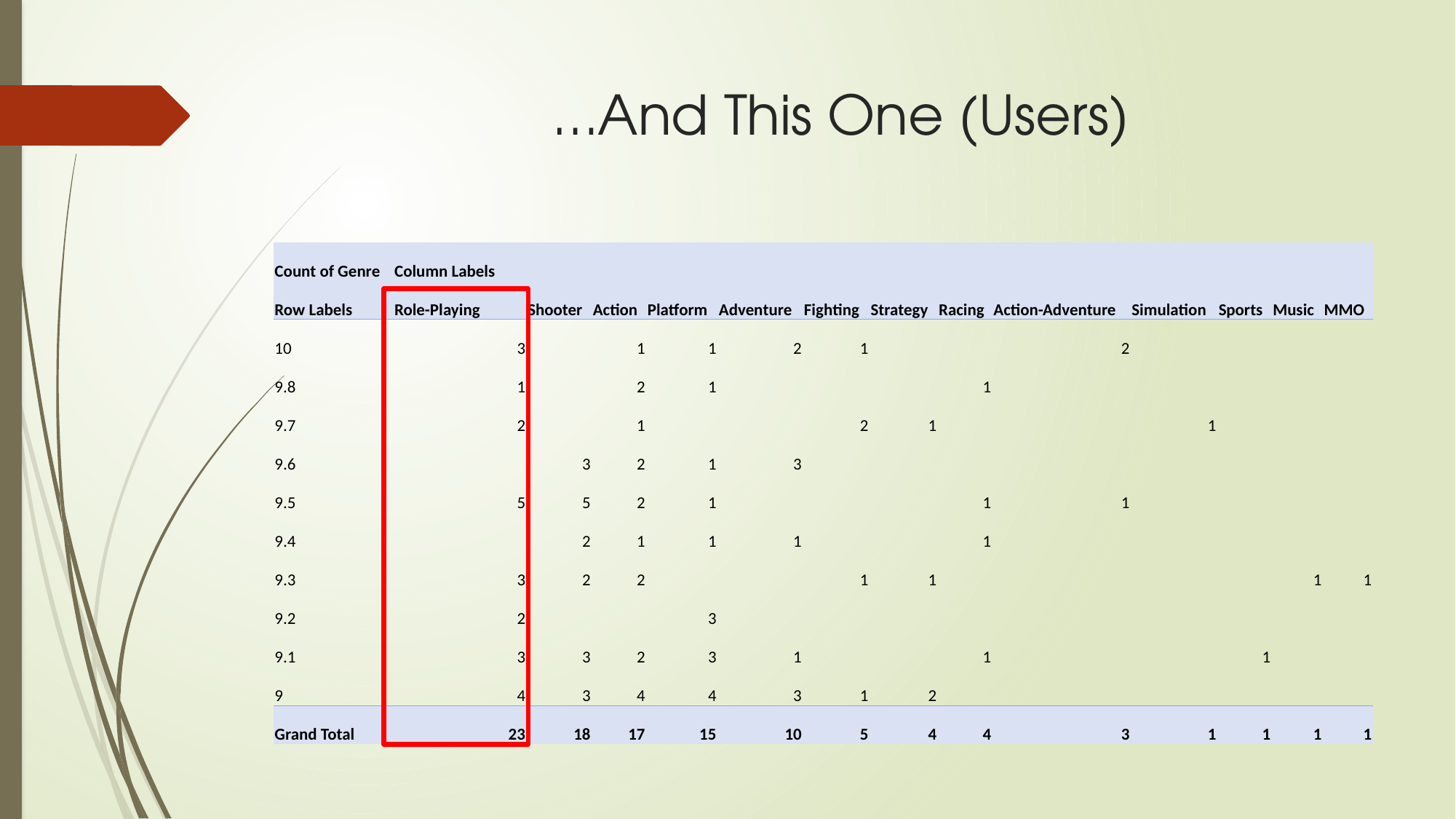

# …And This One (Users)
| Count of Genre | Column Labels |  |  |  |  |  |  |  |  |  |  |  |  |
| --- | --- | --- | --- | --- | --- | --- | --- | --- | --- | --- | --- | --- | --- |
| Row Labels | Role-Playing | Shooter | Action | Platform | Adventure | Fighting | Strategy | Racing | Action-Adventure | Simulation | Sports | Music | MMO |
| 10 | 3 |  | 1 | 1 | 2 | 1 |  |  | 2 |  |  |  |  |
| 9.8 | 1 |  | 2 | 1 |  |  |  | 1 |  |  |  |  |  |
| 9.7 | 2 |  | 1 |  |  | 2 | 1 |  |  | 1 |  |  |  |
| 9.6 |  | 3 | 2 | 1 | 3 |  |  |  |  |  |  |  |  |
| 9.5 | 5 | 5 | 2 | 1 |  |  |  | 1 | 1 |  |  |  |  |
| 9.4 |  | 2 | 1 | 1 | 1 |  |  | 1 |  |  |  |  |  |
| 9.3 | 3 | 2 | 2 |  |  | 1 | 1 |  |  |  |  | 1 | 1 |
| 9.2 | 2 |  |  | 3 |  |  |  |  |  |  |  |  |  |
| 9.1 | 3 | 3 | 2 | 3 | 1 |  |  | 1 |  |  | 1 |  |  |
| 9 | 4 | 3 | 4 | 4 | 3 | 1 | 2 |  |  |  |  |  |  |
| Grand Total | 23 | 18 | 17 | 15 | 10 | 5 | 4 | 4 | 3 | 1 | 1 | 1 | 1 |